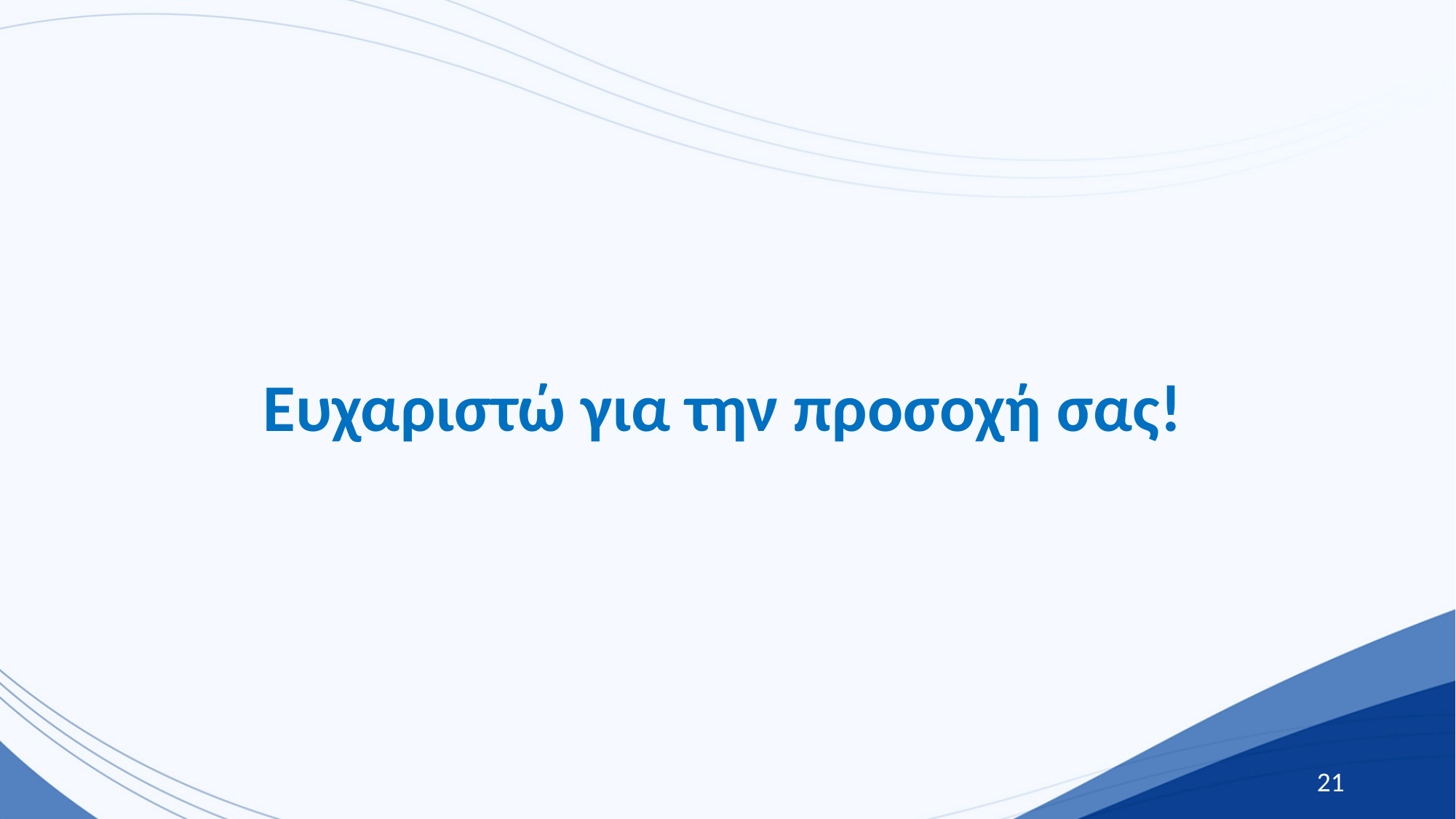

# Ευχαριστώ για την προσοχή σας!
21